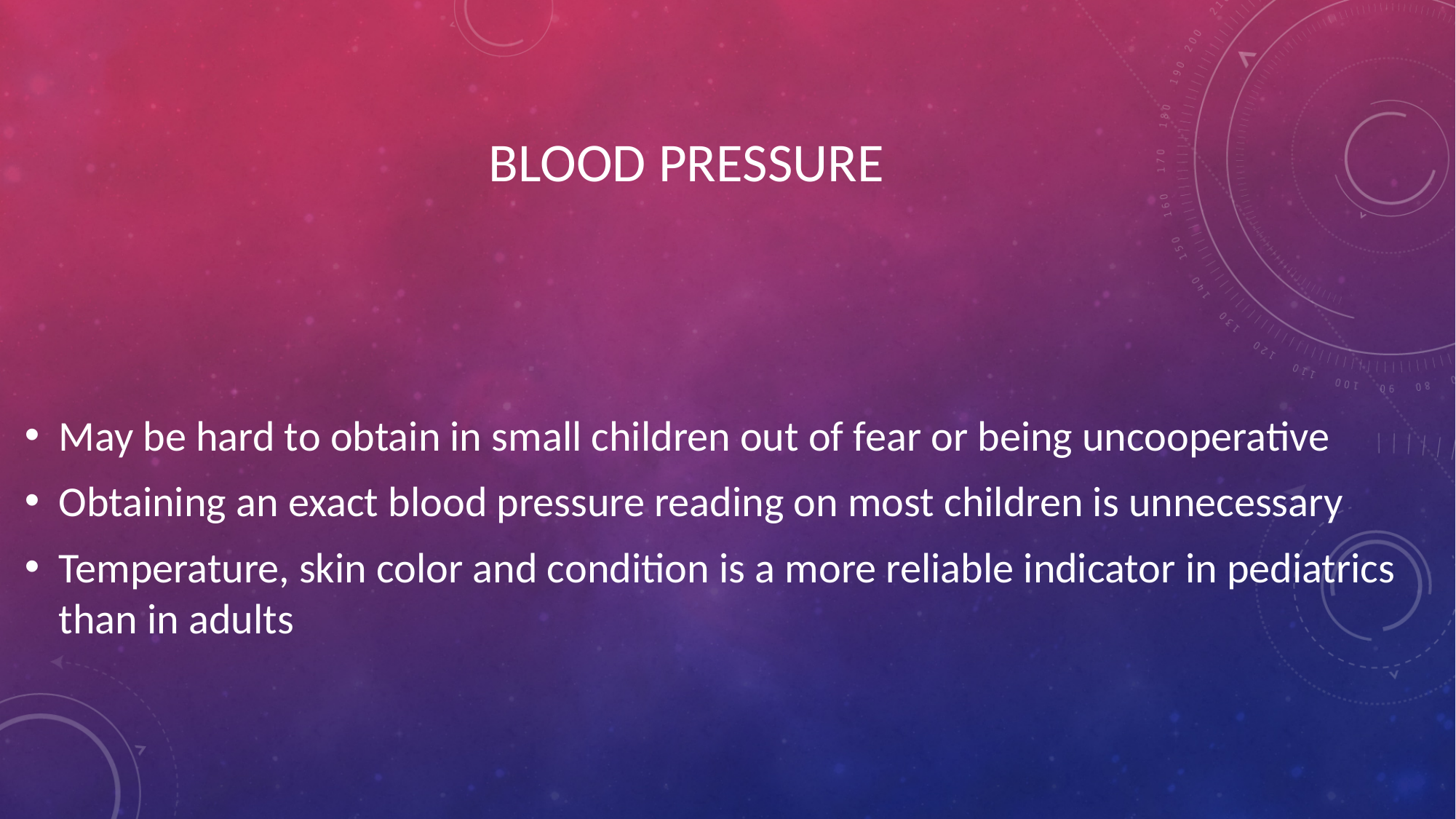

# Blood pressure
May be hard to obtain in small children out of fear or being uncooperative
Obtaining an exact blood pressure reading on most children is unnecessary
Temperature, skin color and condition is a more reliable indicator in pediatrics than in adults